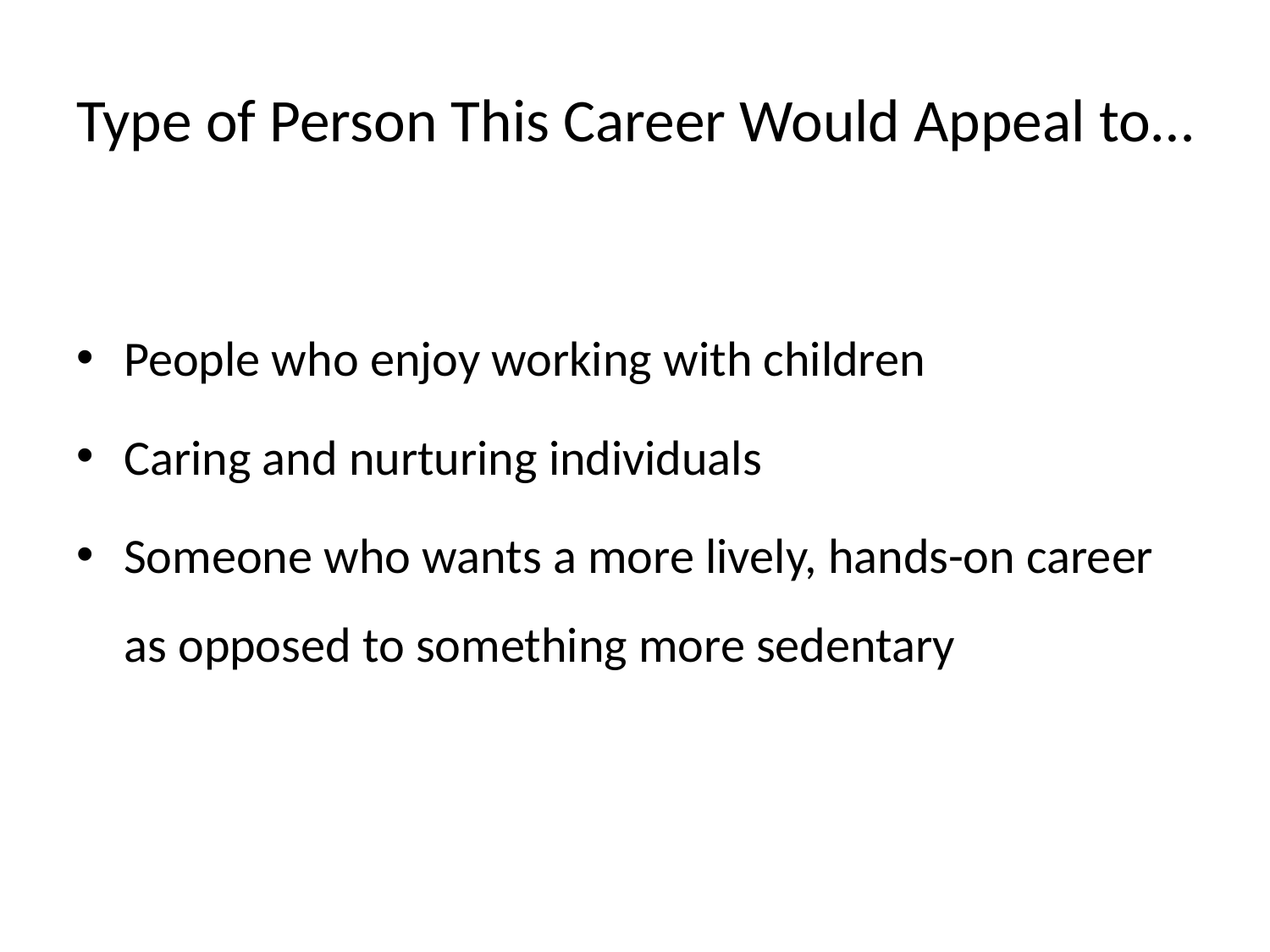

# Type of Person This Career Would Appeal to…

People who enjoy working with children
Caring and nurturing individuals
Someone who wants a more lively, hands-on career as opposed to something more sedentary